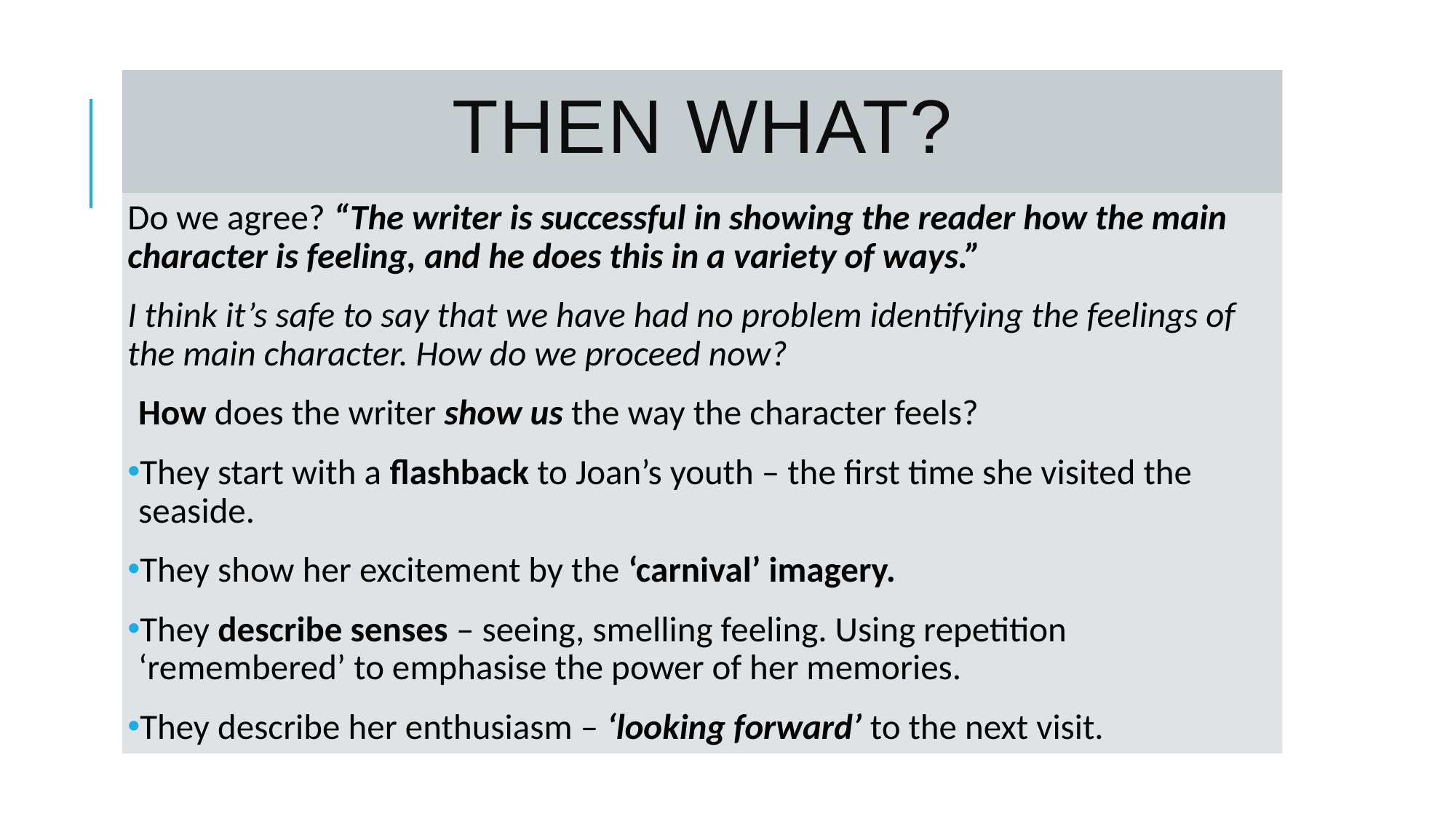

# Then what?
Do we agree? “The writer is successful in showing the reader how the main character is feeling, and he does this in a variety of ways.”
I think it’s safe to say that we have had no problem identifying the feelings of the main character. How do we proceed now?
How does the writer show us the way the character feels?
They start with a flashback to Joan’s youth – the first time she visited the seaside.
They show her excitement by the ‘carnival’ imagery.
They describe senses – seeing, smelling feeling. Using repetition ‘remembered’ to emphasise the power of her memories.
They describe her enthusiasm – ‘looking forward’ to the next visit.